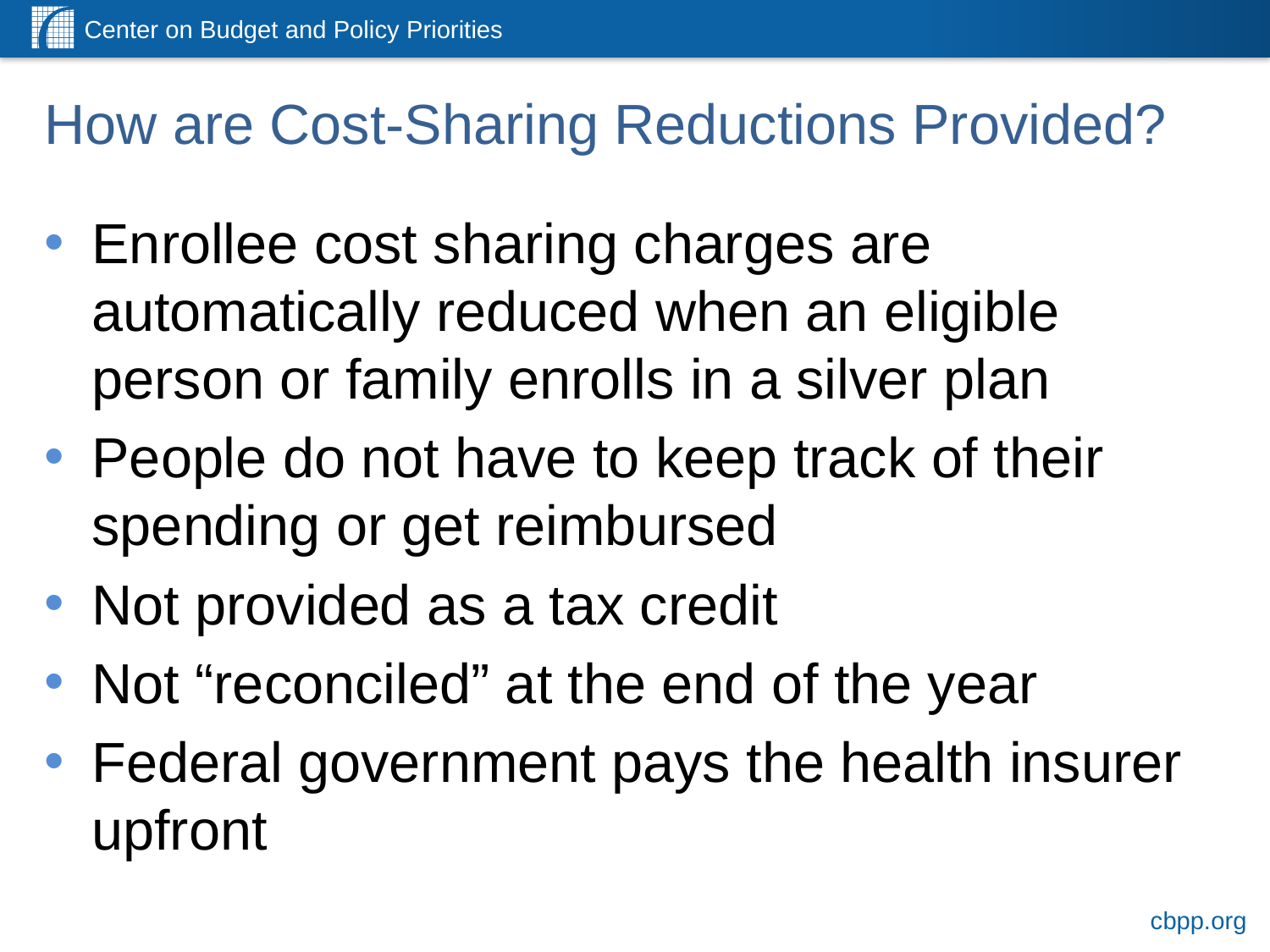

# How are Cost-Sharing Reductions Provided?
Enrollee cost sharing charges are automatically reduced when an eligible person or family enrolls in a silver plan
People do not have to keep track of their spending or get reimbursed
Not provided as a tax credit
Not “reconciled” at the end of the year
Federal government pays the health insurer upfront